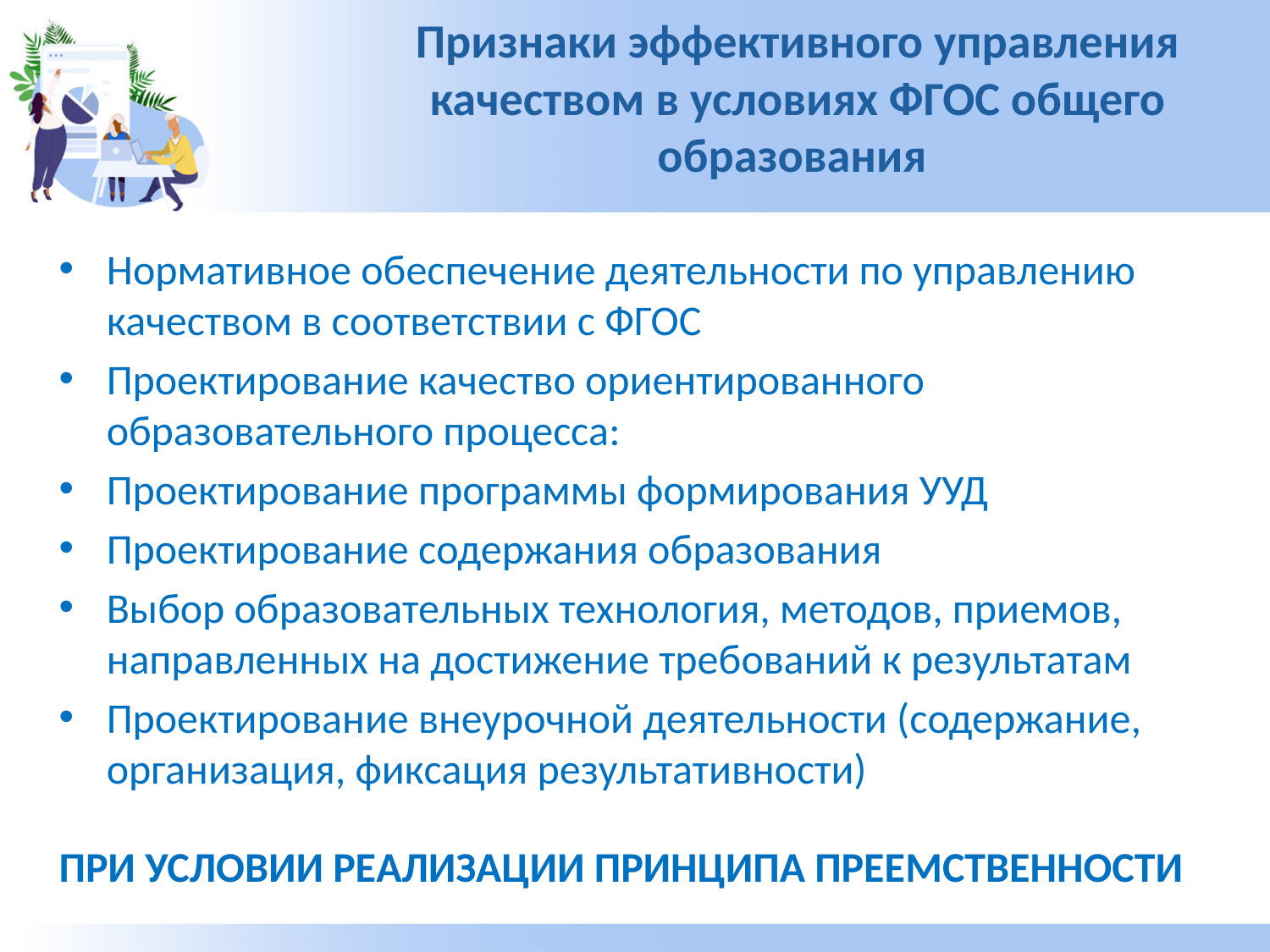

# Признаки эффективного управления качеством в условиях ФГОС общего образования
Нормативное обеспечение деятельности по управлению качеством в соответствии с ФГОС
Проектирование качество ориентированного образовательного процесса:
Проектирование программы формирования УУД
Проектирование содержания образования
Выбор образовательных технология, методов, приемов, направленных на достижение требований к результатам
Проектирование внеурочной деятельности (содержание, организация, фиксация результативности)

ПРИ УСЛОВИИ РЕАЛИЗАЦИИ ПРИНЦИПА ПРЕЕМСТВЕННОСТИ